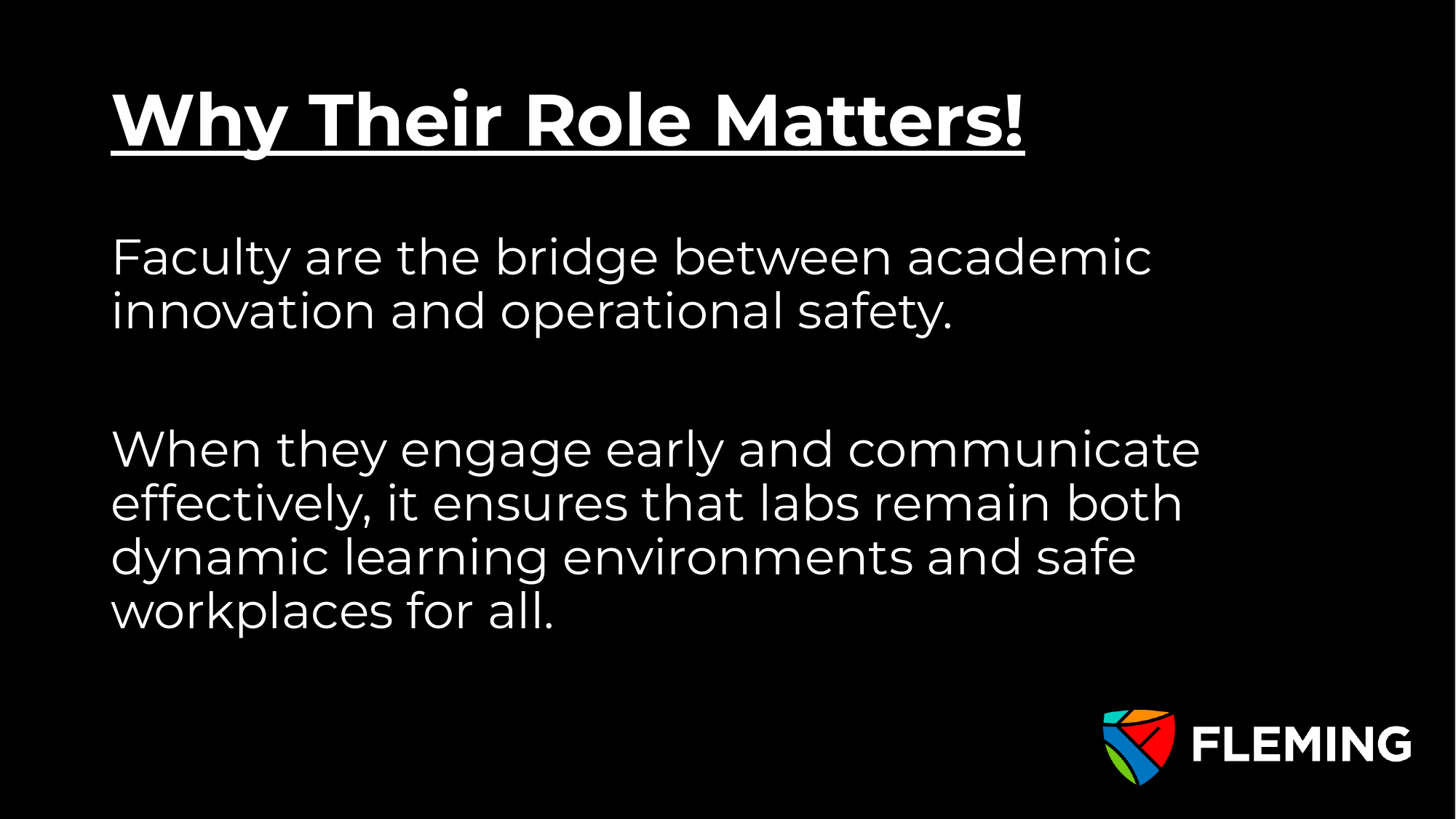

# Why Their Role Matters!
Faculty are the bridge between academic innovation and operational safety.

When they engage early and communicate effectively, it ensures that labs remain both dynamic learning environments and safe workplaces for all.